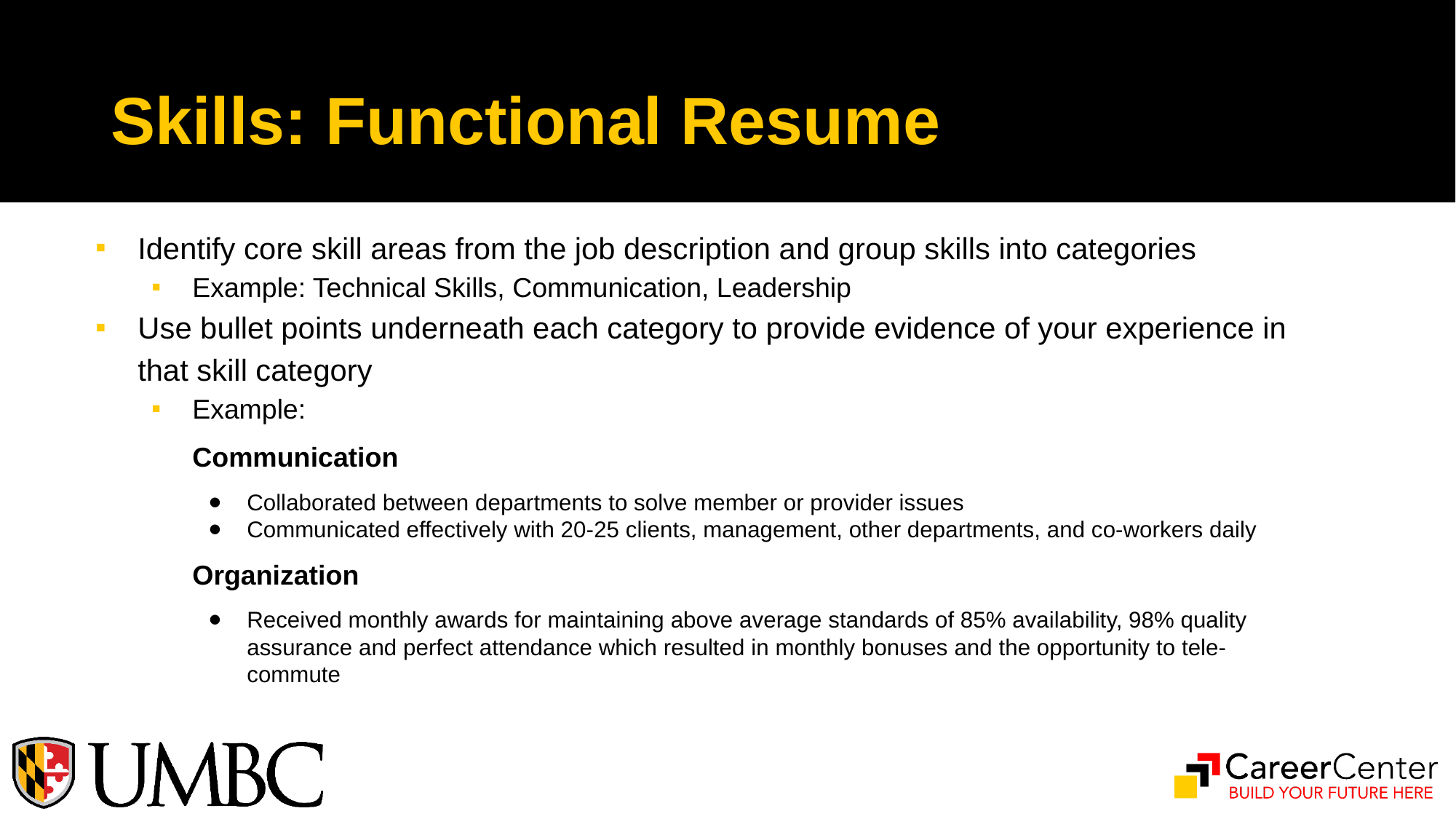

# Skills: Functional Resume
Identify core skill areas from the job description and group skills into categories
Example: Technical Skills, Communication, Leadership
Use bullet points underneath each category to provide evidence of your experience in that skill category
Example:
Communication
Collaborated between departments to solve member or provider issues
Communicated effectively with 20-25 clients, management, other departments, and co-workers daily
Organization
Received monthly awards for maintaining above average standards of 85% availability, 98% quality assurance and perfect attendance which resulted in monthly bonuses and the opportunity to tele-commute